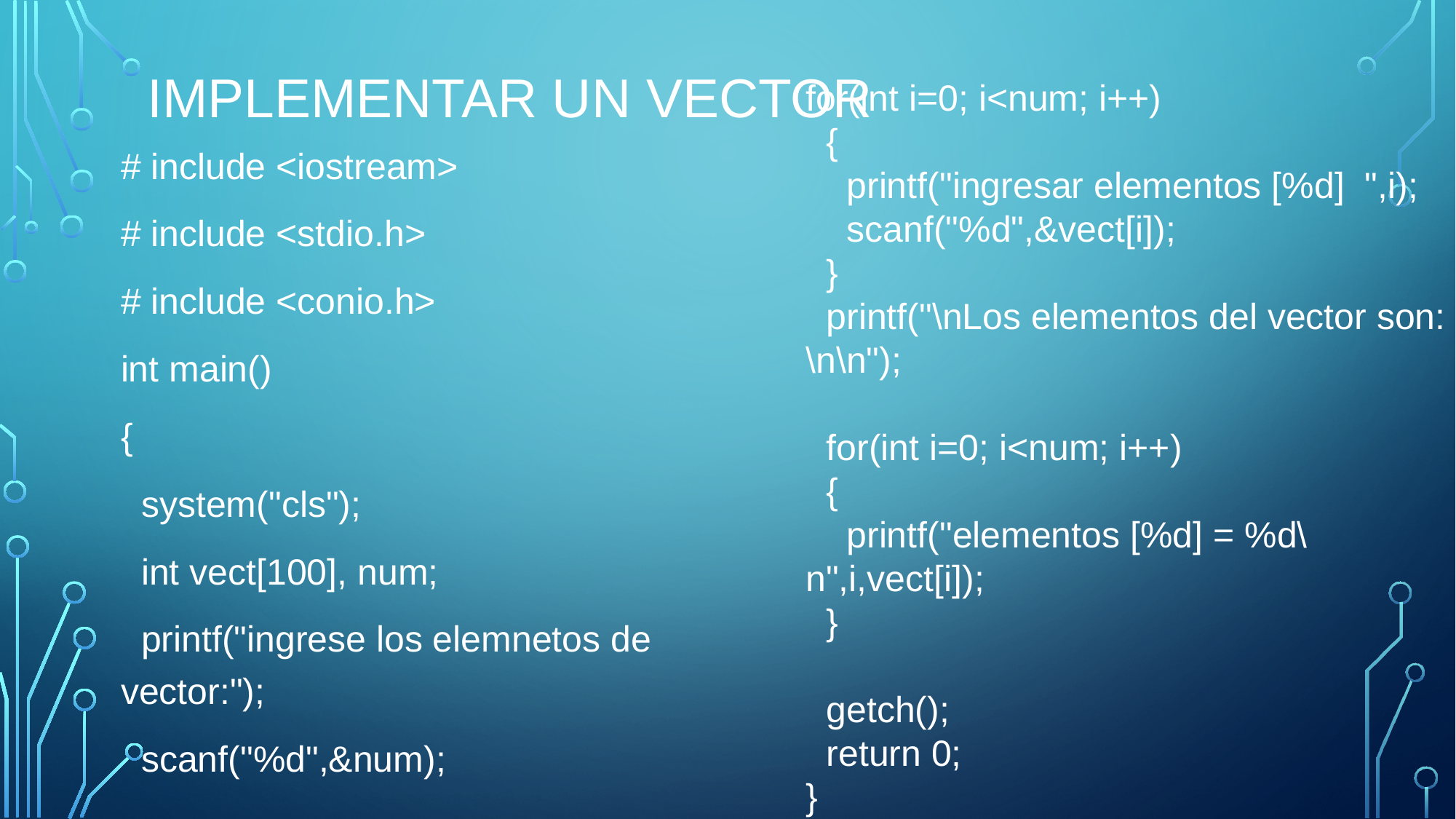

# Implementar un vector
for(int i=0; i<num; i++)
  {
    printf("ingresar elementos [%d]  ",i);
    scanf("%d",&vect[i]);
  }
  printf("\nLos elementos del vector son: \n\n");

  for(int i=0; i<num; i++)
  {
    printf("elementos [%d] = %d\n",i,vect[i]);
  }

  getch();
  return 0;
}

# include <iostream>
# include <stdio.h>
# include <conio.h>
int main()
{
  system("cls");
  int vect[100], num;
  printf("ingrese los elemnetos de vector:");
  scanf("%d",&num);